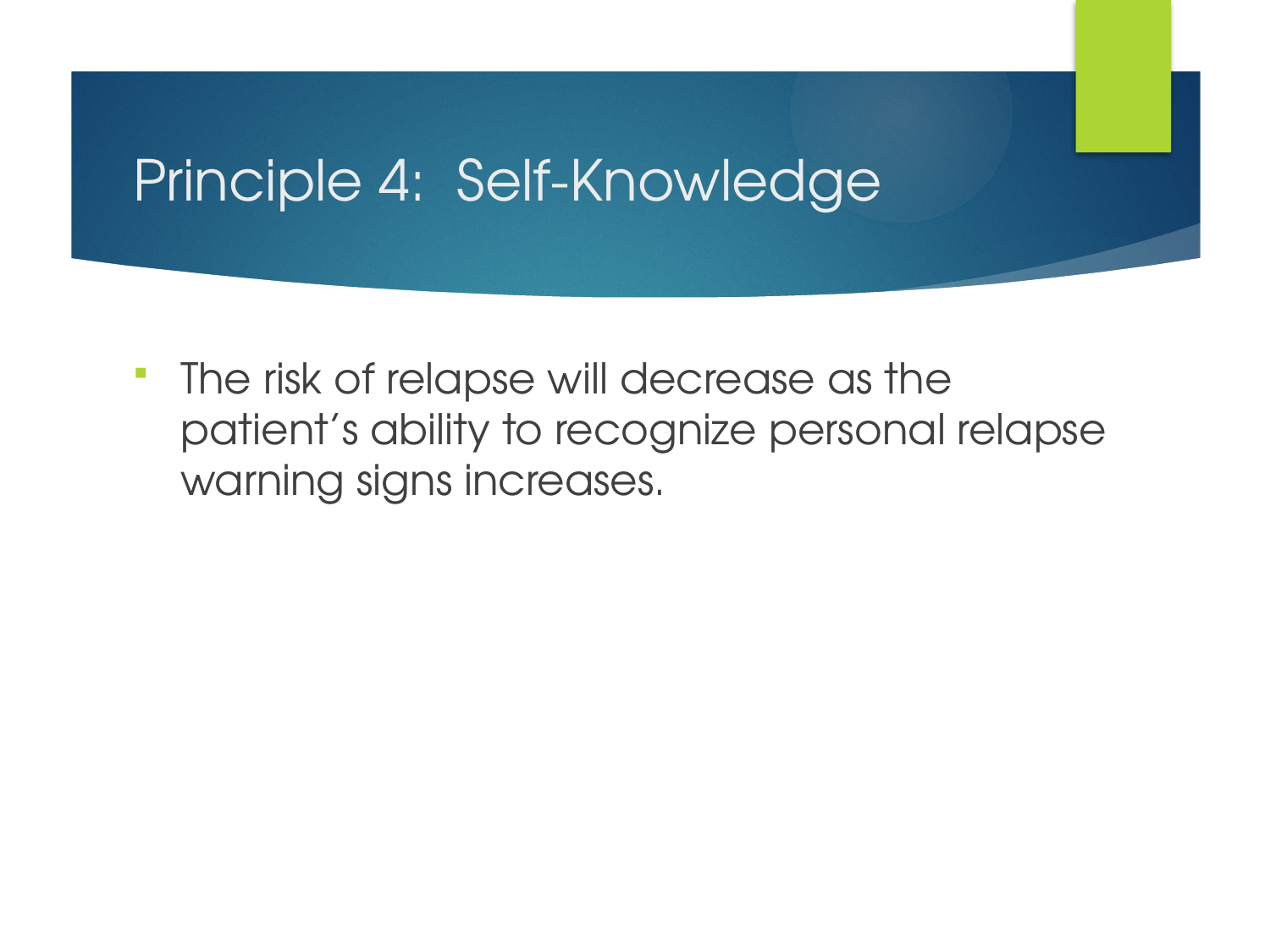

# Principle 4:  Self-Knowledge
The risk of relapse will decrease as the patient’s ability to recognize personal relapse warning signs increases.